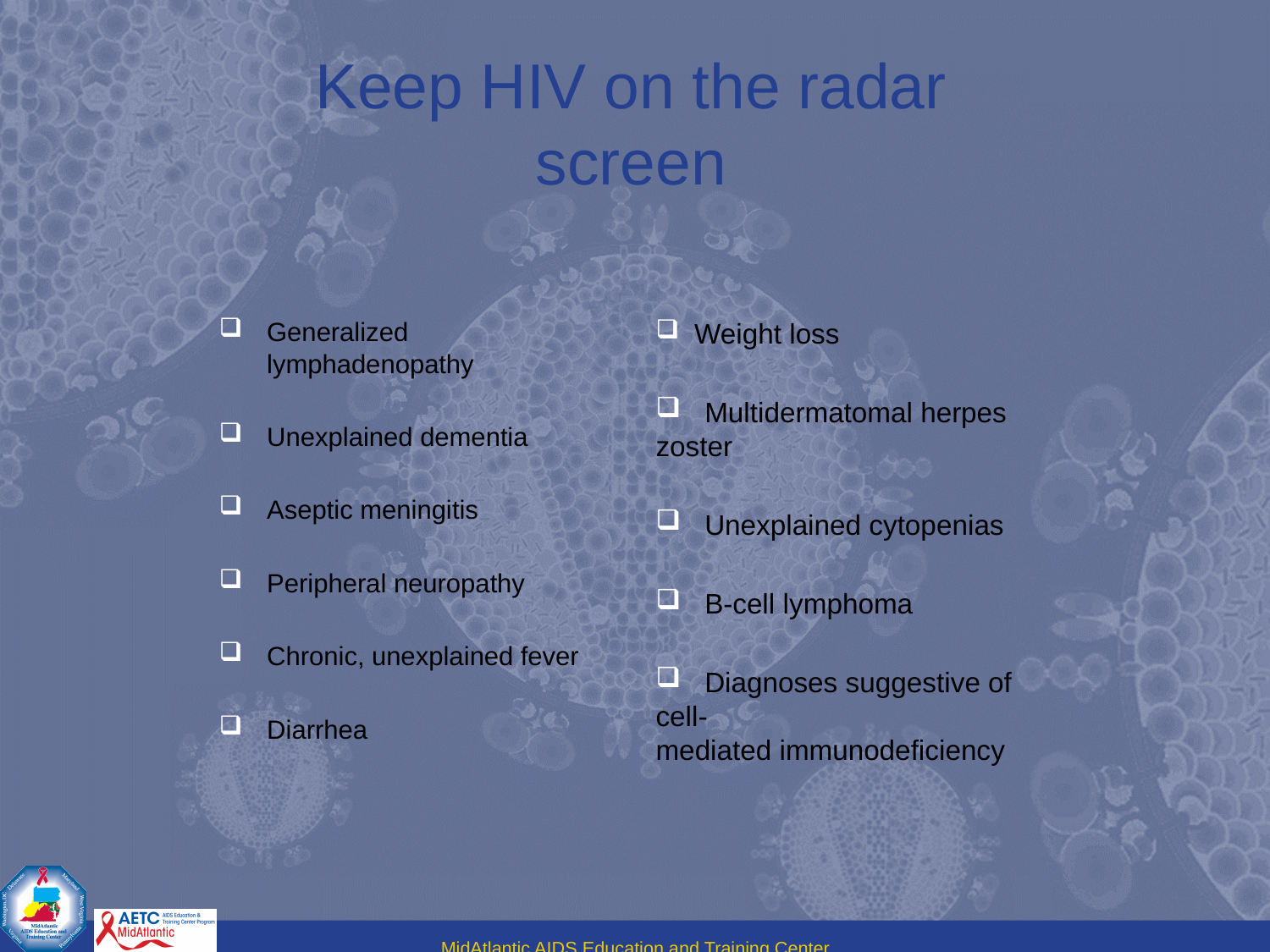

# Keep HIV on the radar screen
Generalized lymphadenopathy

Unexplained dementia

Aseptic meningitis

Peripheral neuropathy

Chronic, unexplained fever

Diarrhea

  Weight loss

   Multidermatomal herpes 	zoster

   Unexplained cytopenias

   B-cell lymphoma

   Diagnoses suggestive of   	cell-                               mediated immunodeficiency